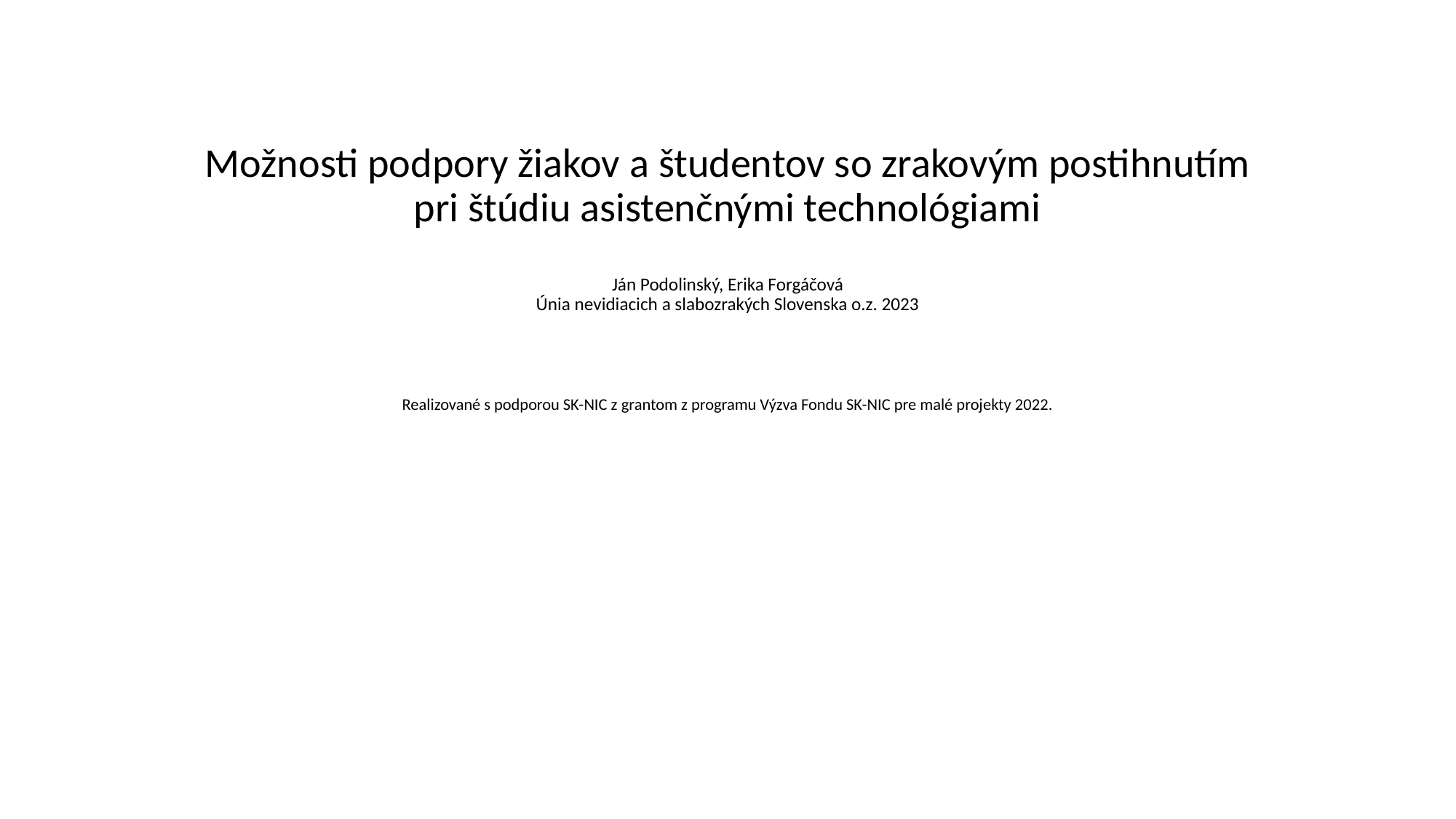

# Možnosti podpory žiakov a študentov so zrakovým postihnutím pri štúdiu asistenčnými technológiami Ján Podolinský, Erika Forgáčová Únia nevidiacich a slabozrakých Slovenska o.z. 2023 Realizované s podporou SK-NIC z grantom z programu Výzva Fondu SK-NIC pre malé projekty 2022.